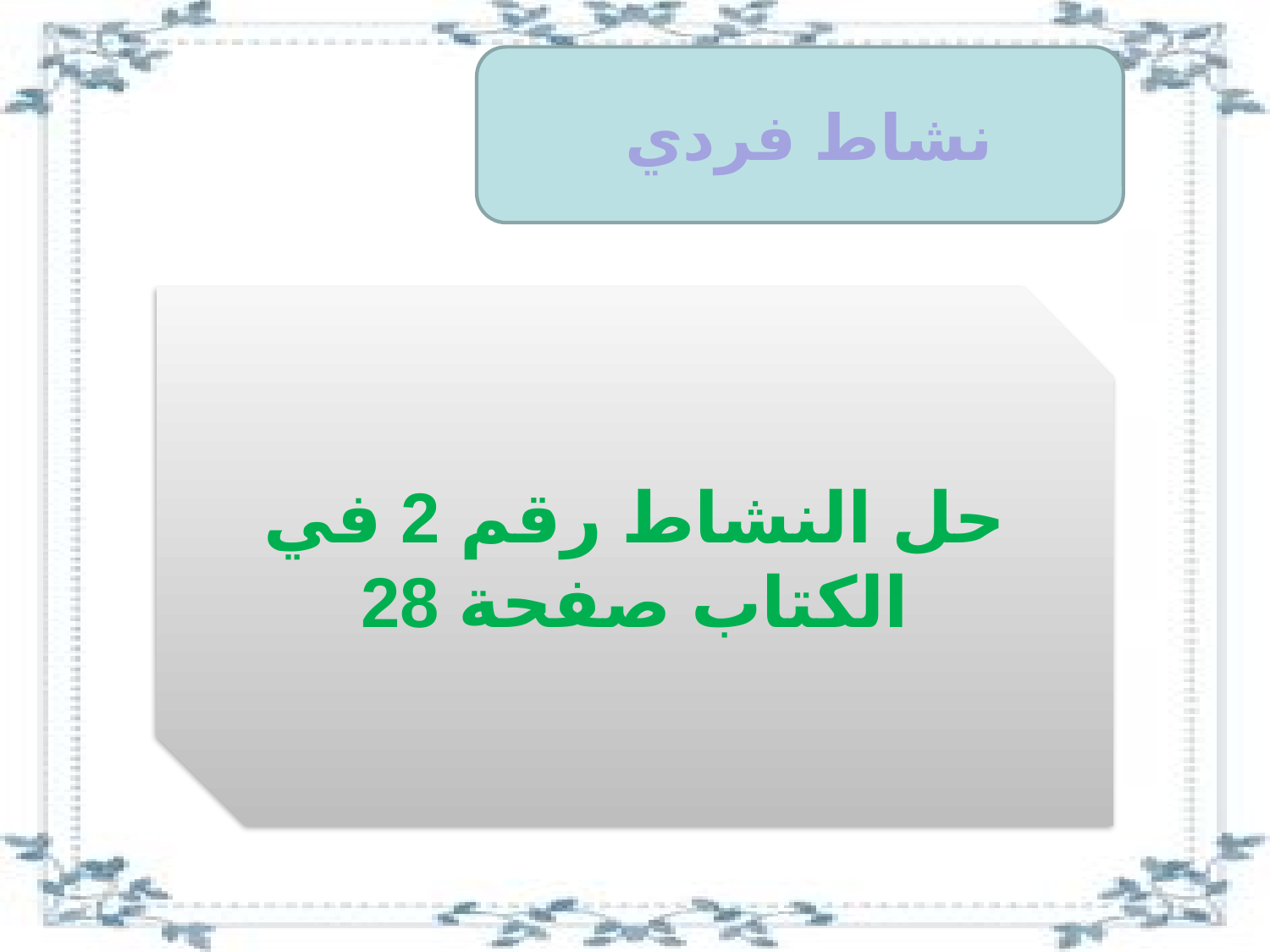

نشاط فردي
حل النشاط رقم 2 في الكتاب صفحة 28